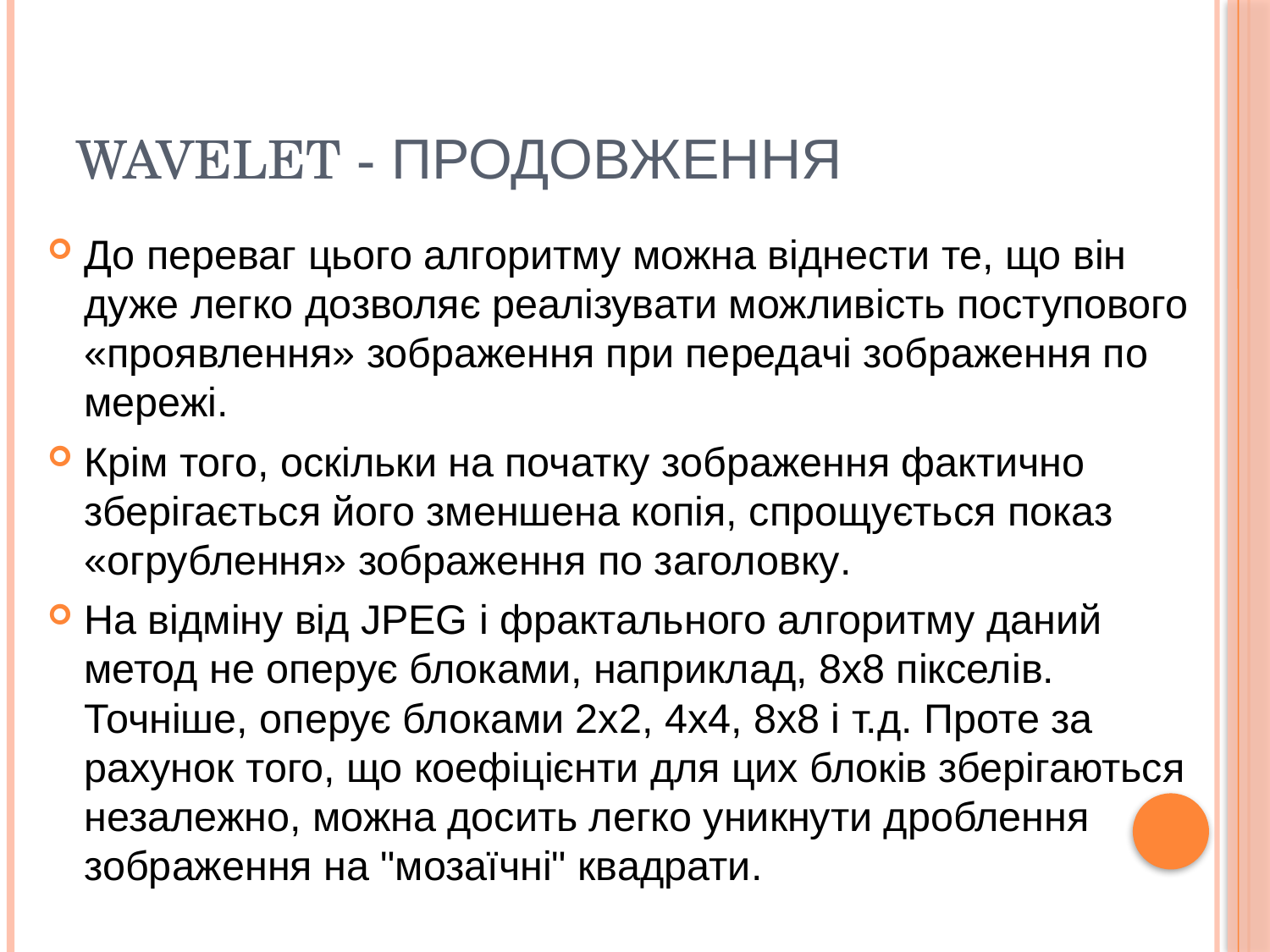

# Wavelet - продовження
До переваг цього алгоритму можна віднести те, що він дуже легко дозволяє реалізувати можливість поступового «проявлення» зображення при передачі зображення по мережі.
Крім того, оскільки на початку зображення фактично зберігається його зменшена копія, спрощується показ «огрублення» зображення по заголовку.
На відміну від JPEG і фрактального алгоритму даний метод не оперує блоками, наприклад, 8х8 пікселів. Точніше, оперує блоками 2х2, 4х4, 8х8 і т.д. Проте за рахунок того, що коефіцієнти для цих блоків зберігаються незалежно, можна досить легко уникнути дроблення зображення на "мозаїчні" квадрати.